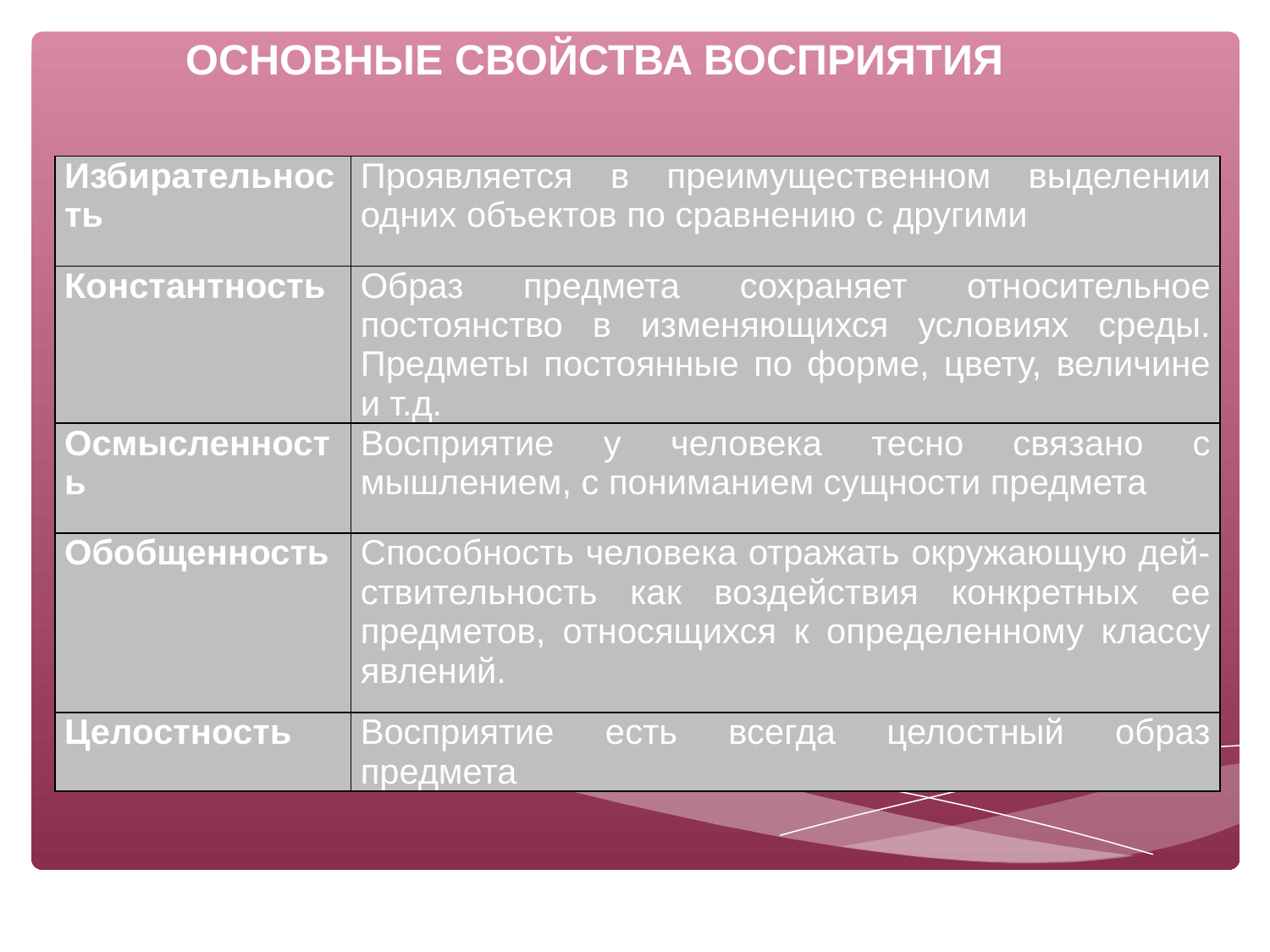

# Основные свойства восприятия
| Избирательность | Проявляется в преимущественном выделении одних объектов по сравнению с другими |
| --- | --- |
| Константность | Образ предмета сохраняет относительное постоянство в изменяющихся условиях среды. Предметы постоянные по форме, цвету, величине и т.д. |
| Осмысленность | Восприятие у человека тесно связано с мышлением, с пониманием сущности предмета |
| Обобщенность | Способность человека отражать окружающую дей-ствительность как воздействия конкретных ее предметов, относящихся к определенному классу явлений. |
| Целостность | Восприятие есть всегда целостный образ предмета |